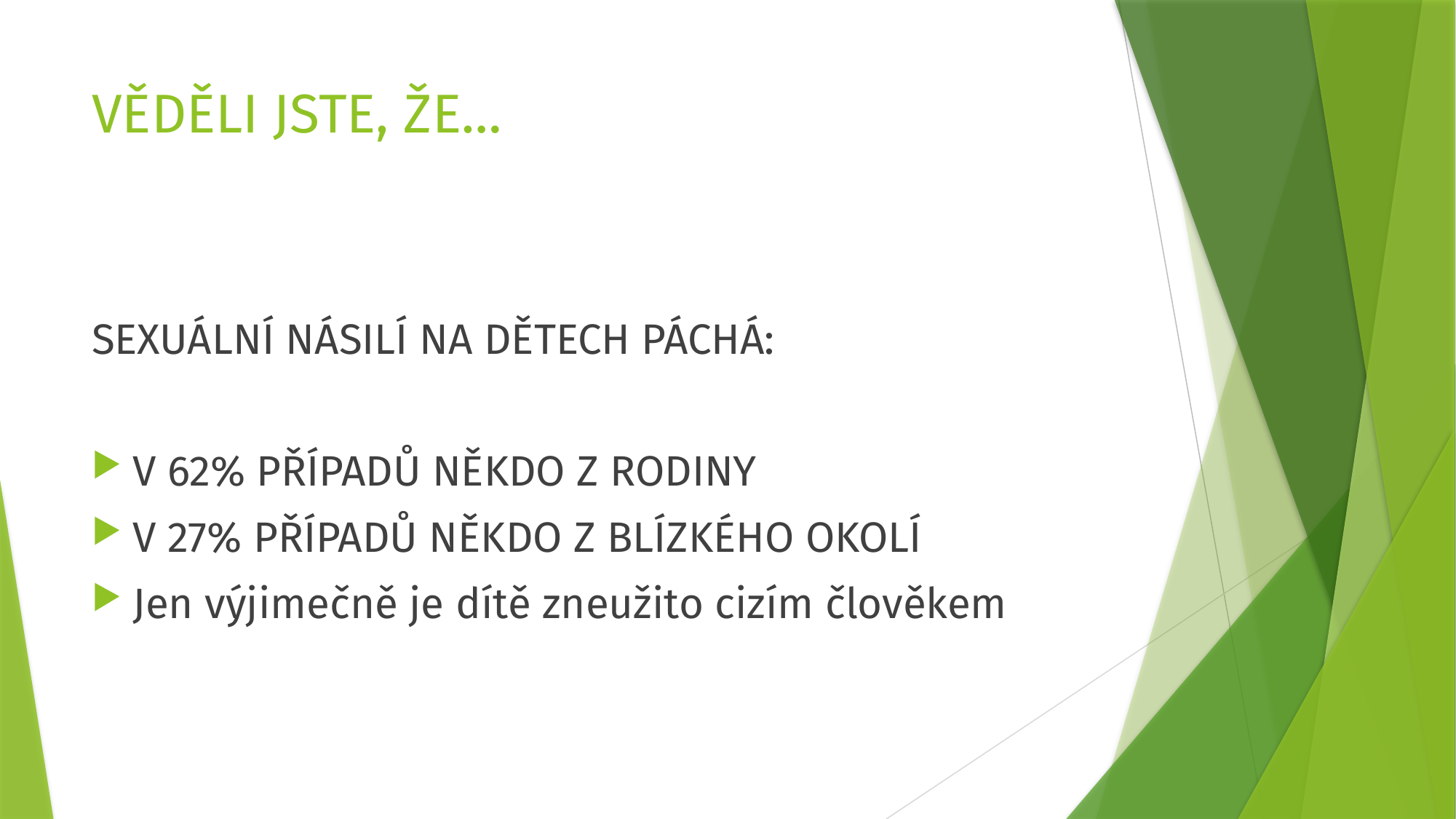

# VĚDĚLI JSTE, ŽE…

SEXUÁLNÍ NÁSILÍ NA DĚTECH PÁCHÁ:

V 62% PŘÍPADŮ NĚKDO Z RODINY
V 27% PŘÍPADŮ NĚKDO Z BLÍZKÉHO OKOLÍ
Jen výjimečně je dítě zneužito cizím člověkem